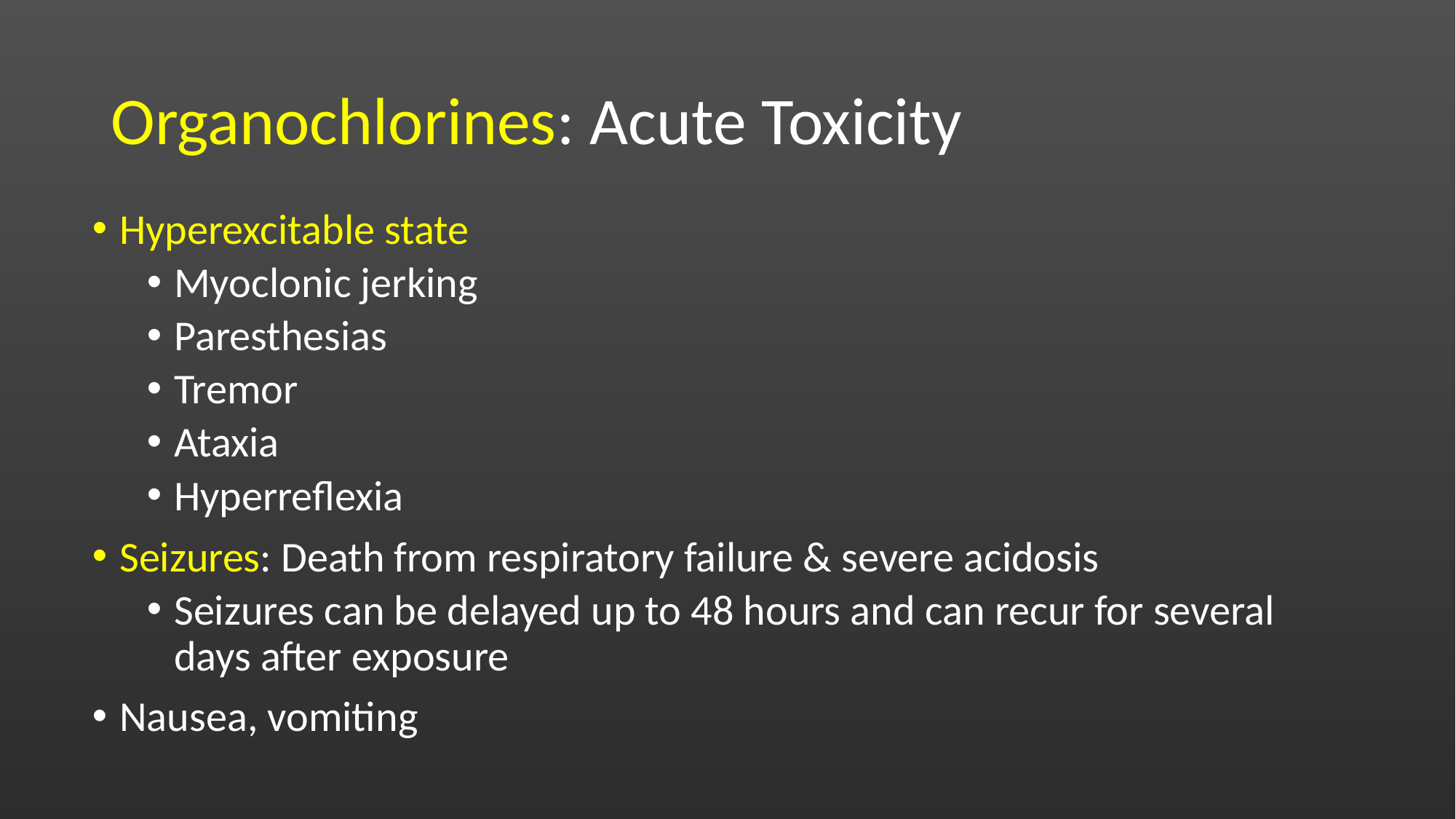

# Organochlorines: Acute Toxicity
Hyperexcitable state
Myoclonic jerking
Paresthesias
Tremor
Ataxia
Hyperreflexia
Seizures: Death from respiratory failure & severe acidosis
Seizures can be delayed up to 48 hours and can recur for several days after exposure
Nausea, vomiting